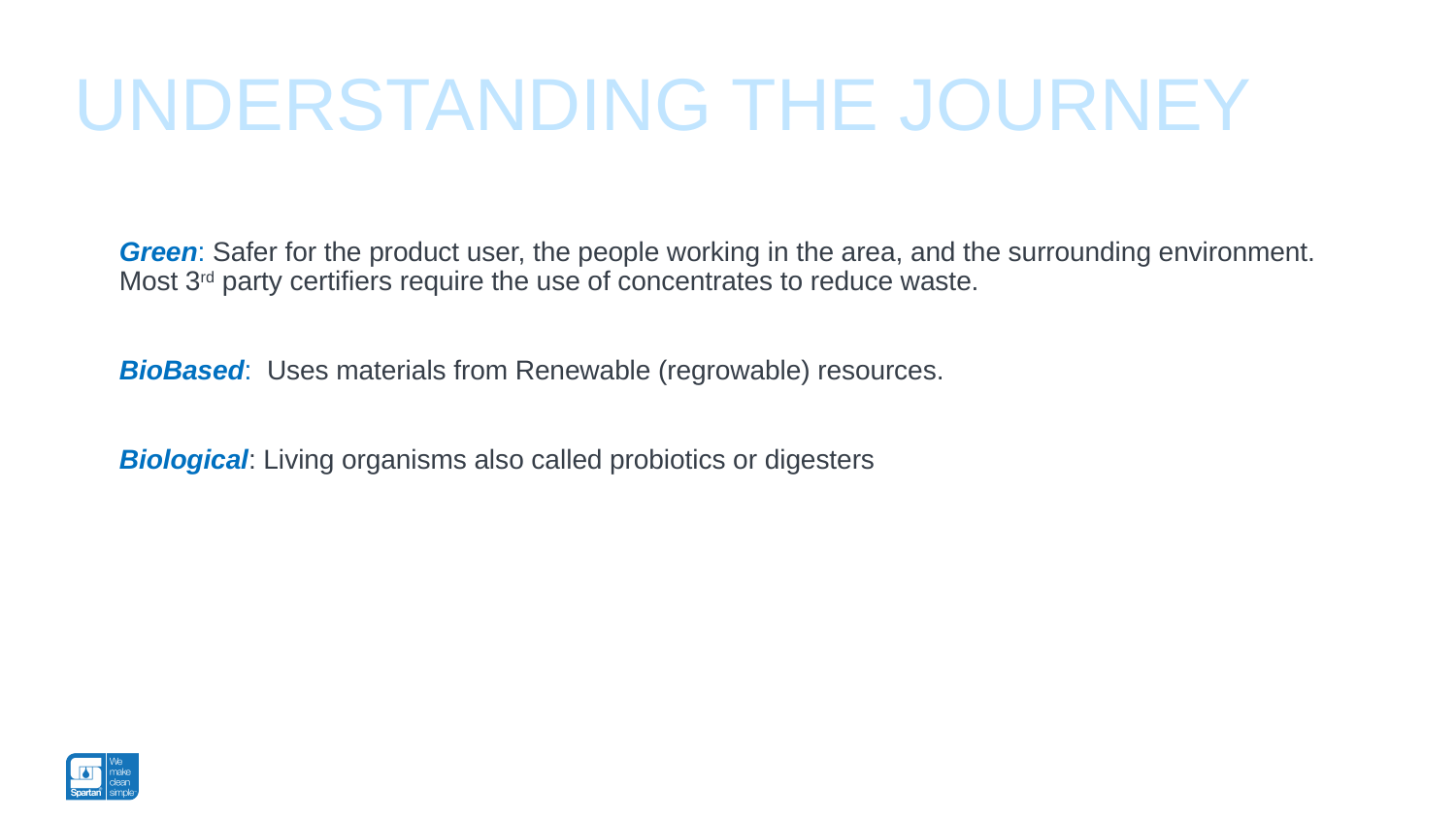

Understanding the Journey

#

Green: Safer for the product user, the people working in the area, and the surrounding environment. Most 3rd party certifiers require the use of concentrates to reduce waste.

BioBased:  Uses materials from Renewable (regrowable) resources.

Biological: Living organisms also called probiotics or digesters